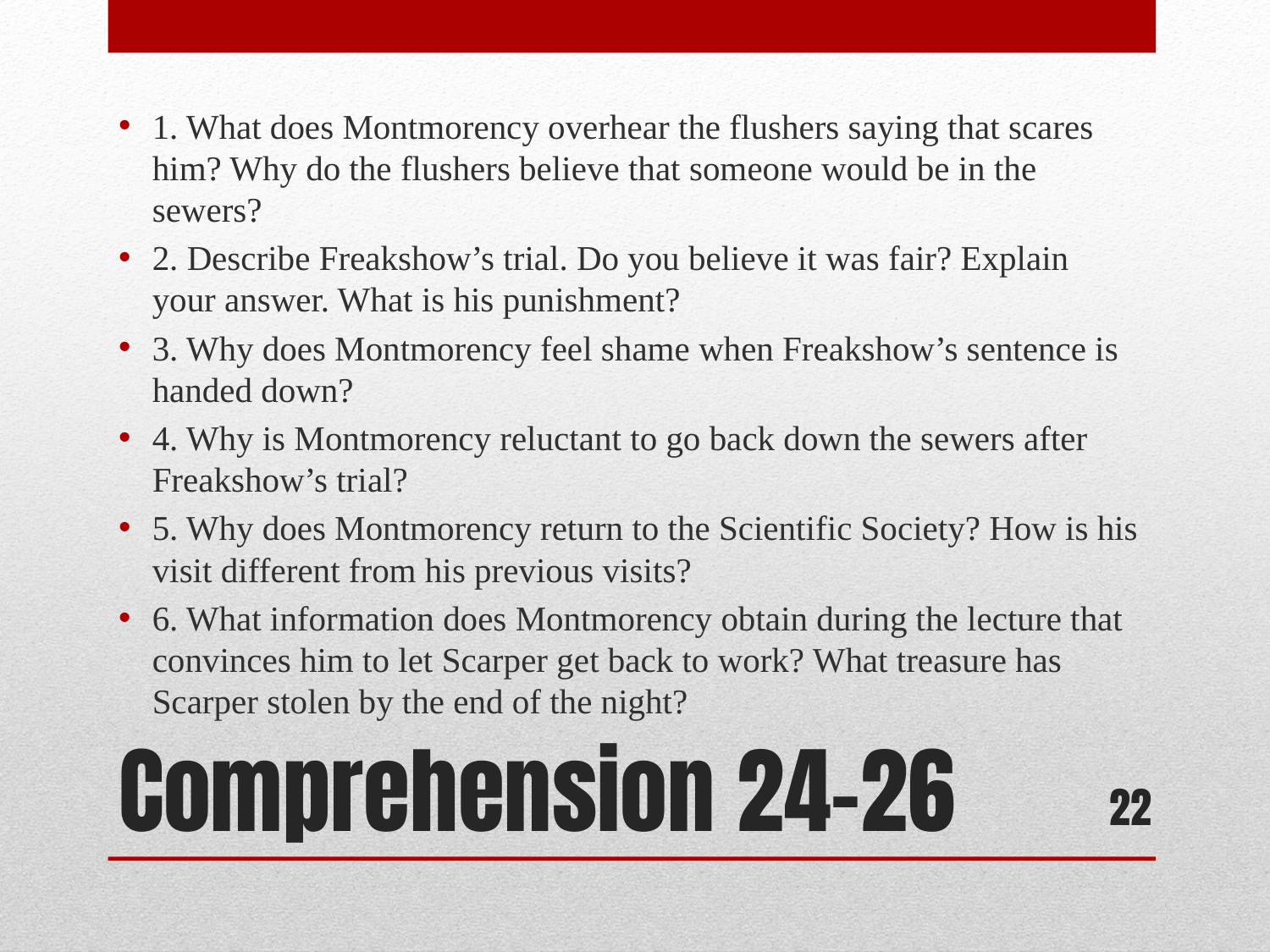

1. What does Montmorency overhear the flushers saying that scares him? Why do the flushers believe that someone would be in the sewers?
2. Describe Freakshow’s trial. Do you believe it was fair? Explain your answer. What is his punishment?
3. Why does Montmorency feel shame when Freakshow’s sentence is handed down?
4. Why is Montmorency reluctant to go back down the sewers after Freakshow’s trial?
5. Why does Montmorency return to the Scientific Society? How is his visit different from his previous visits?
6. What information does Montmorency obtain during the lecture that convinces him to let Scarper get back to work? What treasure has Scarper stolen by the end of the night?
# Comprehension 24-26
22